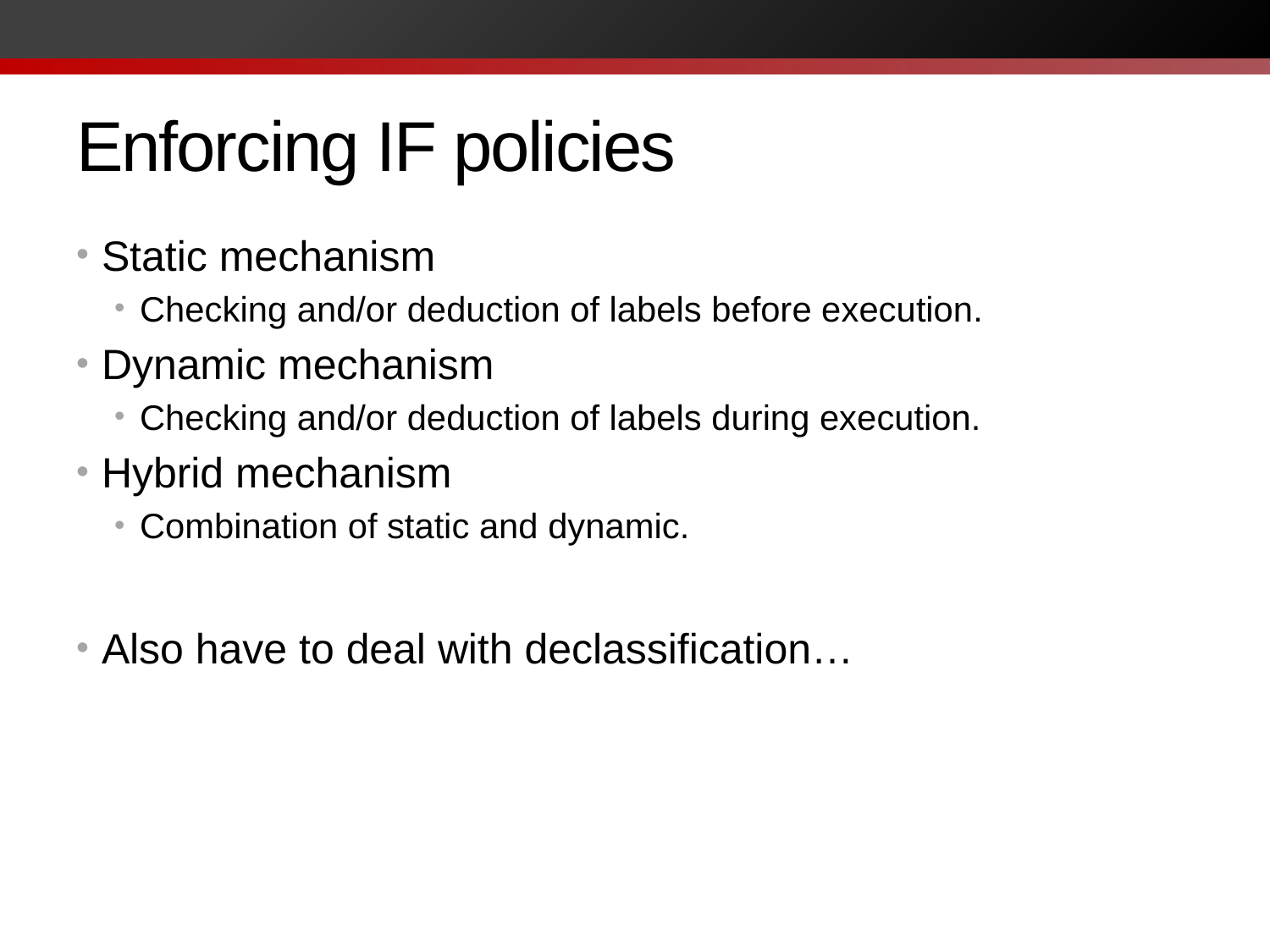

# Enforcing IF policies
Static mechanism
Checking and/or deduction of labels before execution.
Dynamic mechanism
Checking and/or deduction of labels during execution.
Hybrid mechanism
Combination of static and dynamic.

Also have to deal with declassification…